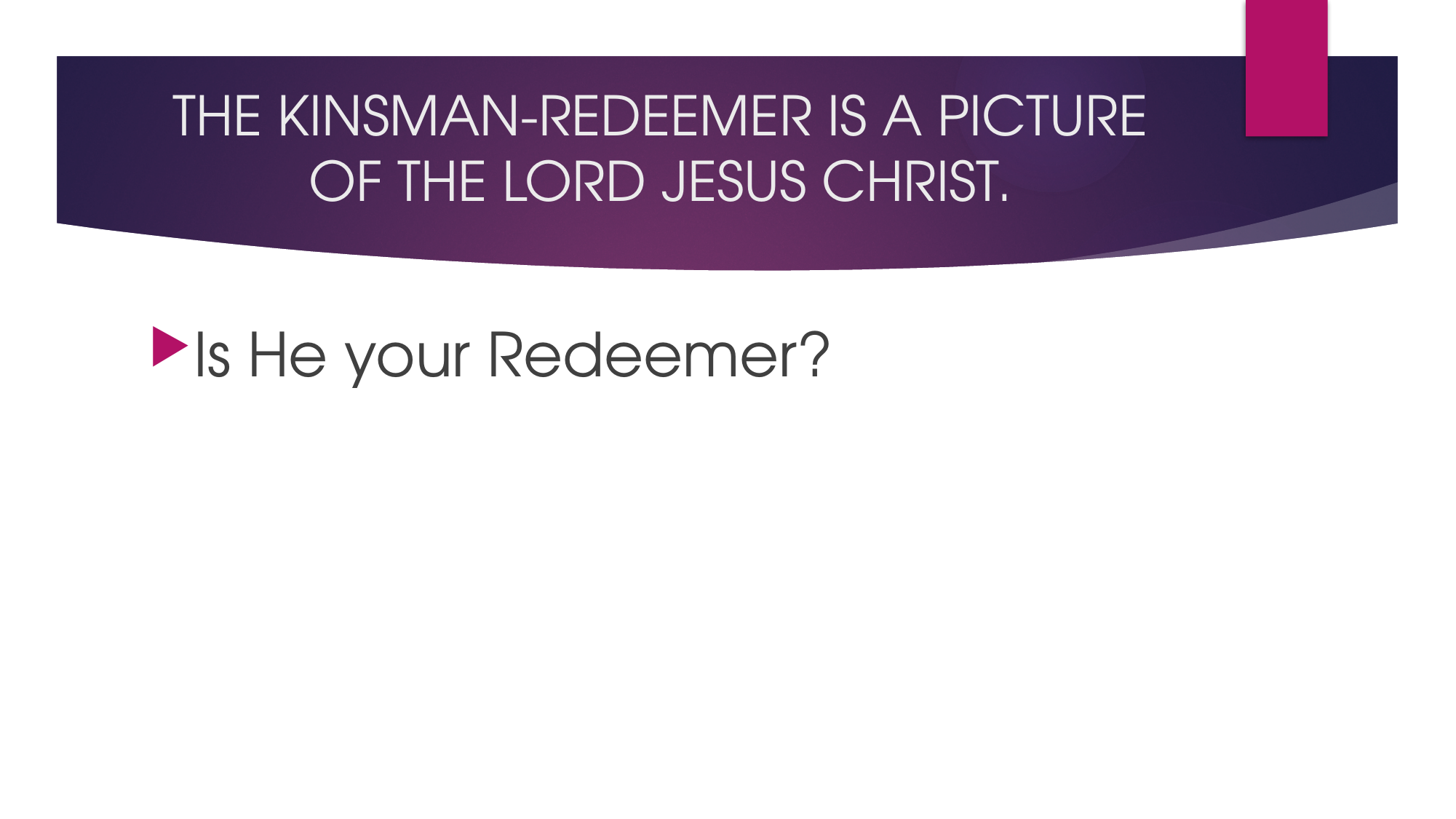

# THE KINSMAN-REDEEMER IS A PICTURE OF THE LORD JESUS CHRIST.
Is He your Redeemer?